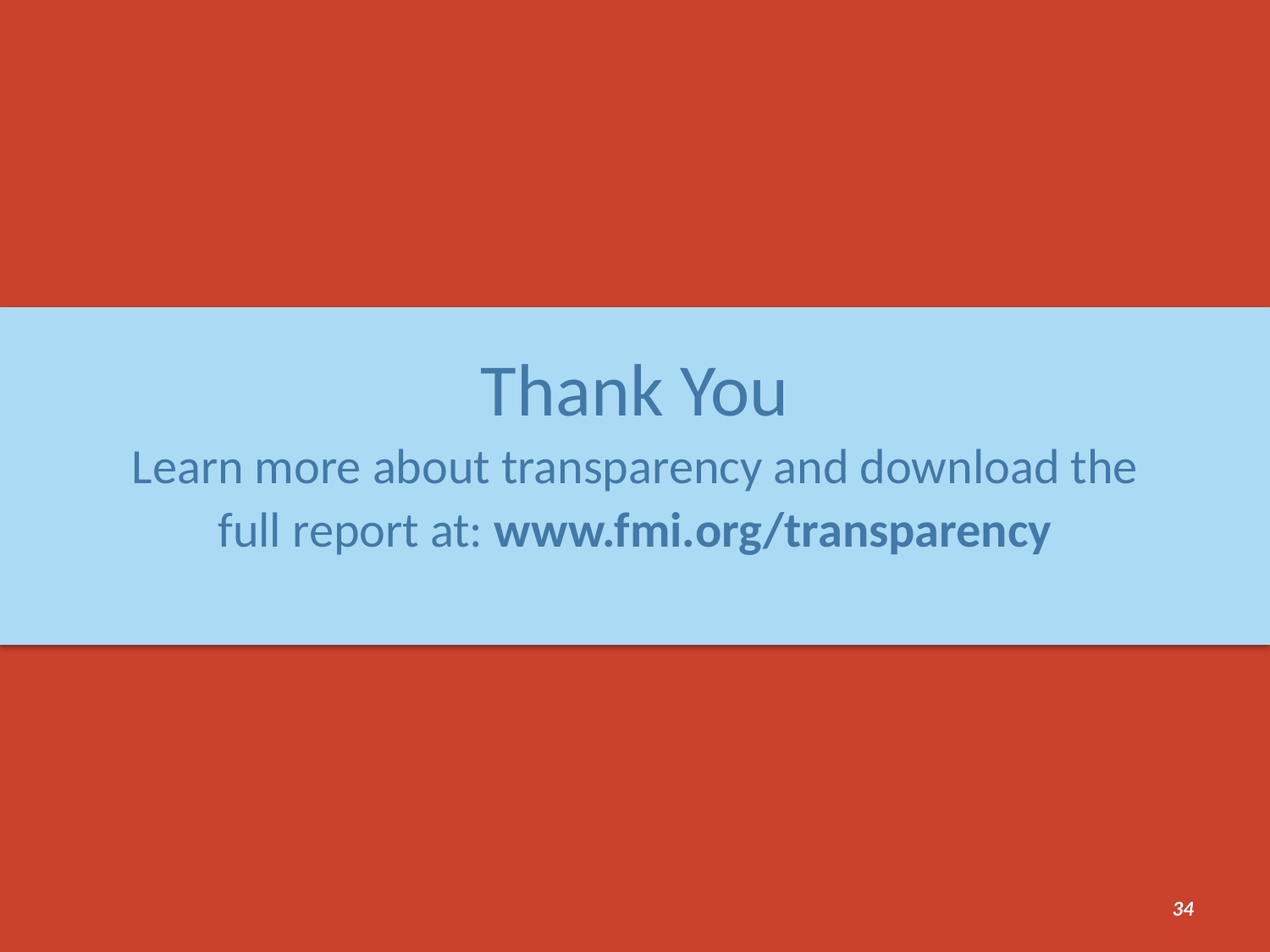

Thank You
Learn more about transparency and download the
full report at: www.fmi.org/transparency

34